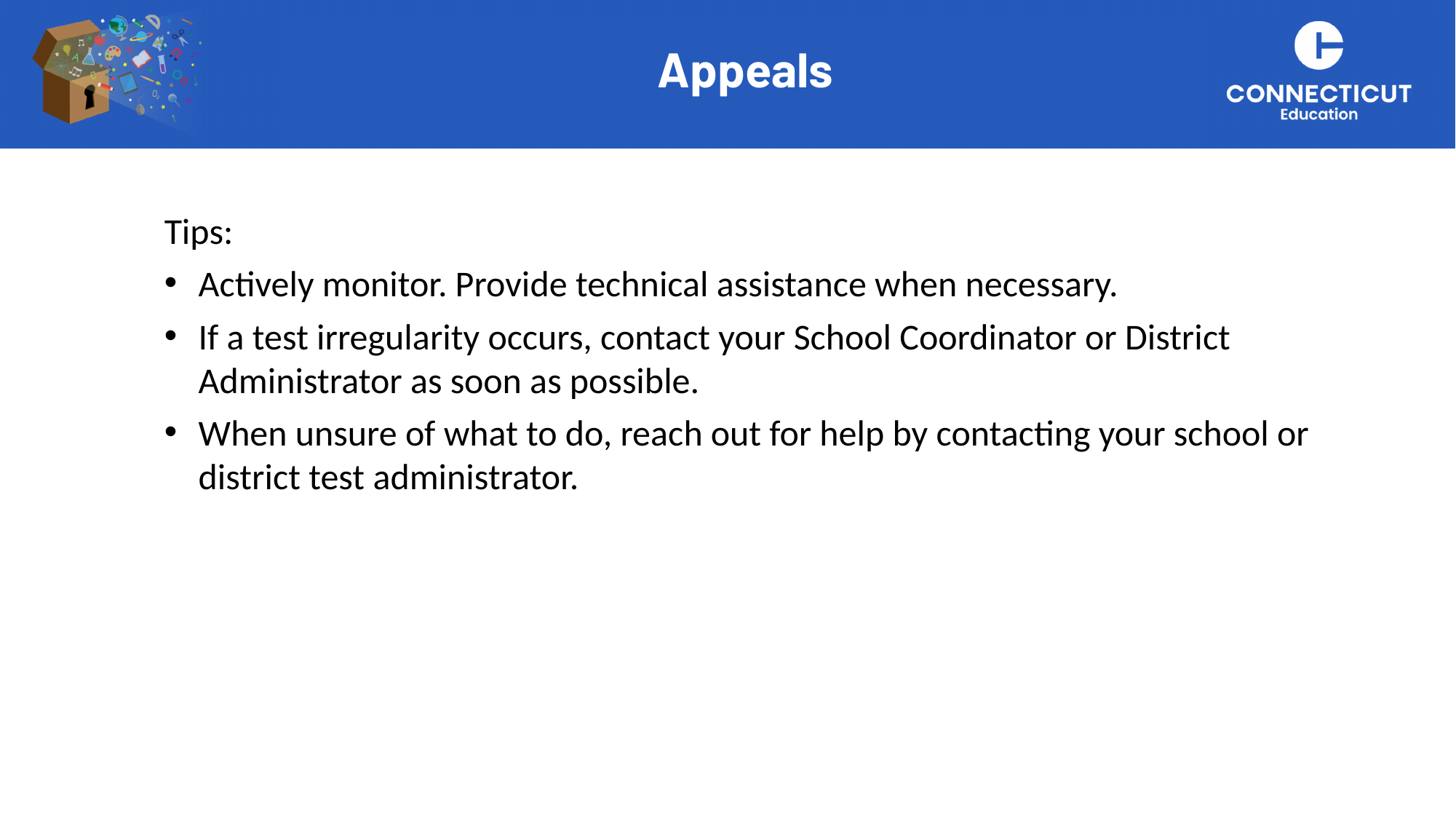

Appeals
Tips:
Actively monitor. Provide technical assistance when necessary.
If a test irregularity occurs, contact your School Coordinator or District Administrator as soon as possible.
When unsure of what to do, reach out for help by contacting your school or district test administrator.